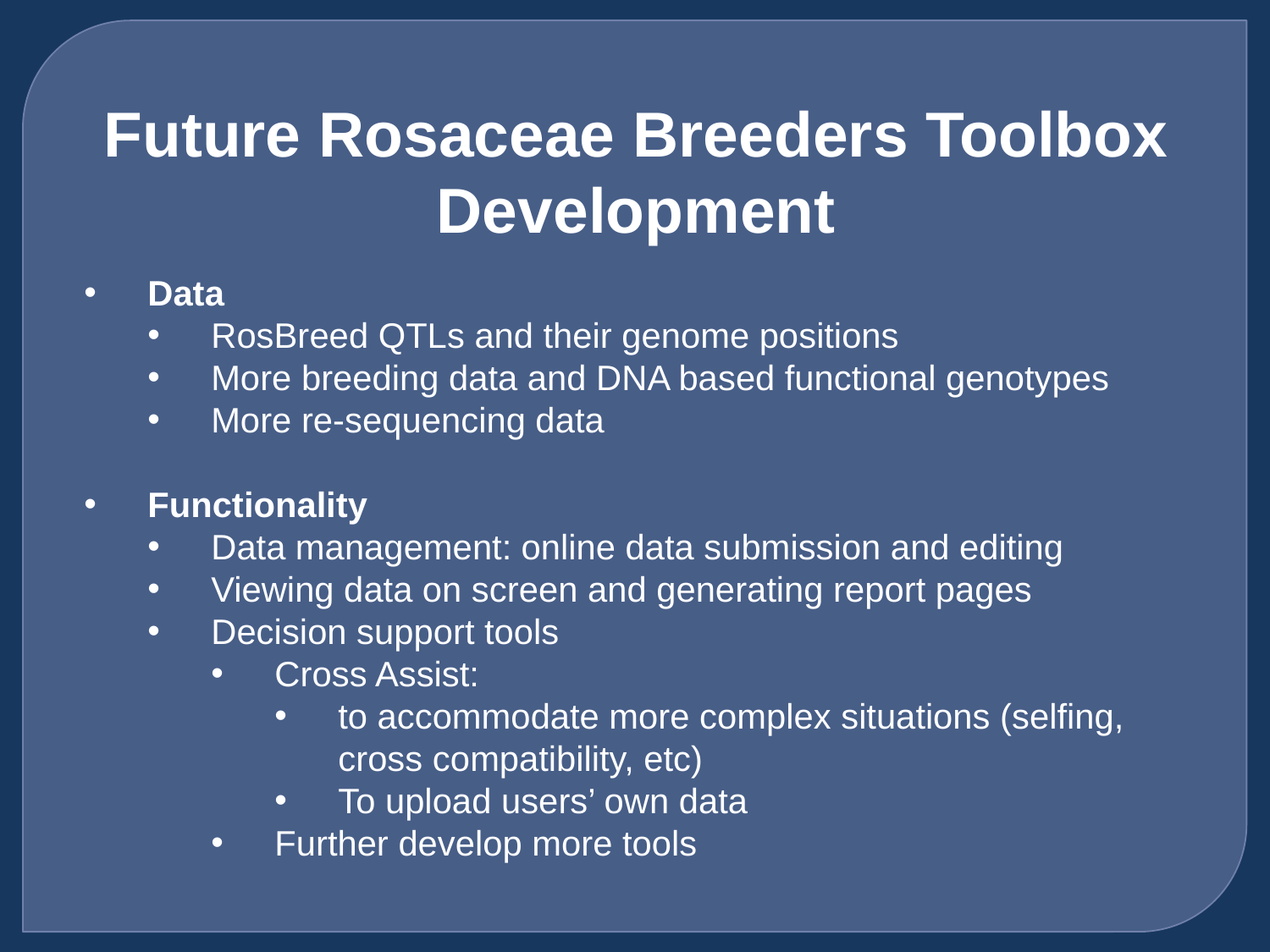

Future Rosaceae Breeders Toolbox Development
Data
RosBreed QTLs and their genome positions
More breeding data and DNA based functional genotypes
More re-sequencing data

Functionality
Data management: online data submission and editing
Viewing data on screen and generating report pages
Decision support tools
Cross Assist:
to accommodate more complex situations (selfing, cross compatibility, etc)
To upload users’ own data
Further develop more tools